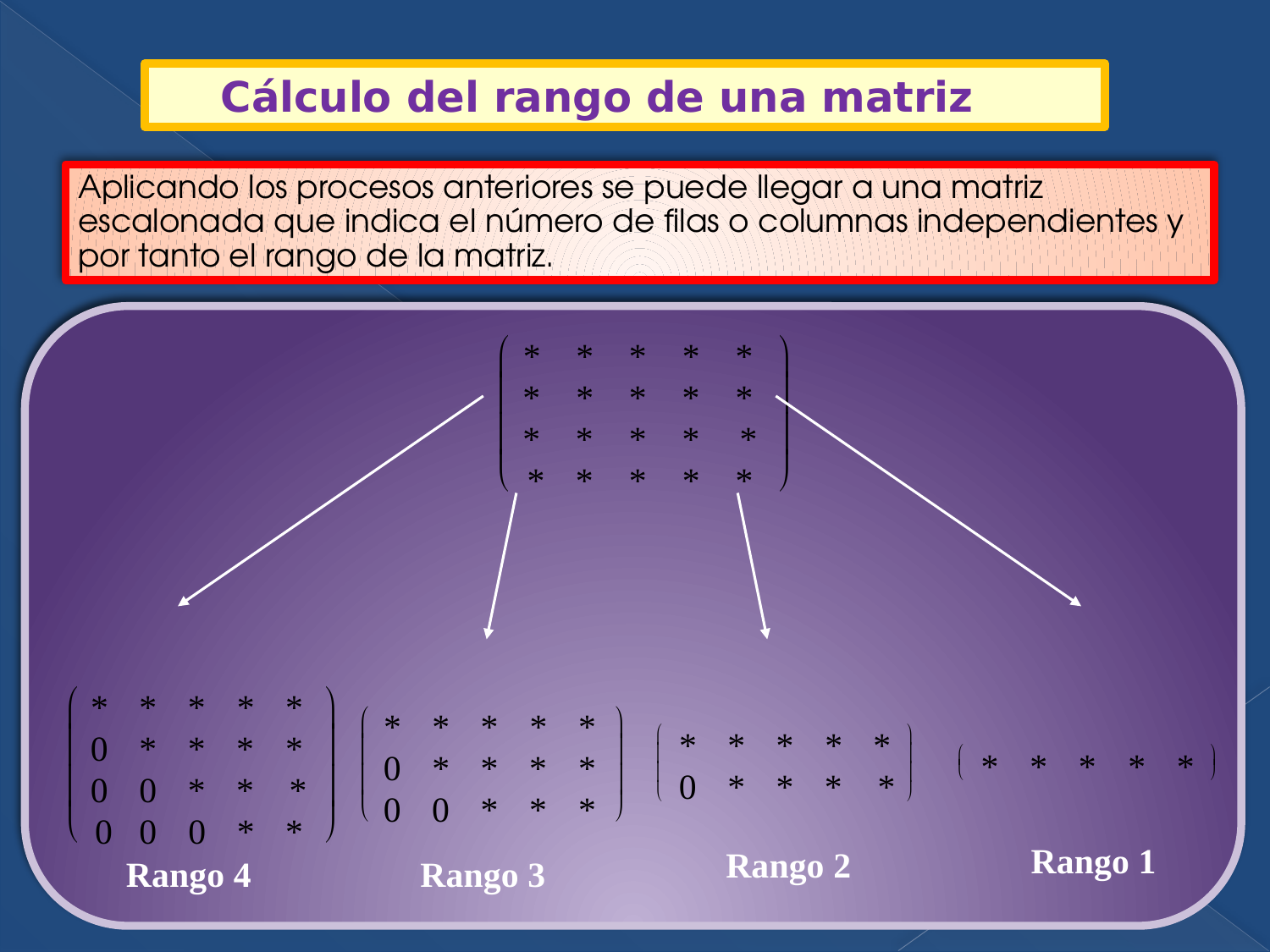

# Cálculo del rango de una matriz
Aplicando los procesos anteriores se puede llegar a una matriz escalonada que indica el número de filas o columnas independientes y por tanto el rango de la matriz.

 *

 *

 *

 *

 *

 *

 *

 *

 *

 *

 *

 *

 *

 *

 *

 *

 *

 *

 *

 *

 *

 *

 *

 *

 *

 0

 *

 *

 *

 *

 0

 0

 *

 *

 *

 0

 0

 0

 *

 *

Rango 4

 *

 *

 *

 *

 *

Rango 1

 *

 *

 *

 *

 *

 0

 *

 *

 *

 *

 0

 0

 *

 *

 *

Rango 3

 *

 *

 *

 *

 *

 0

 *

 *

 *

 *

Rango 2